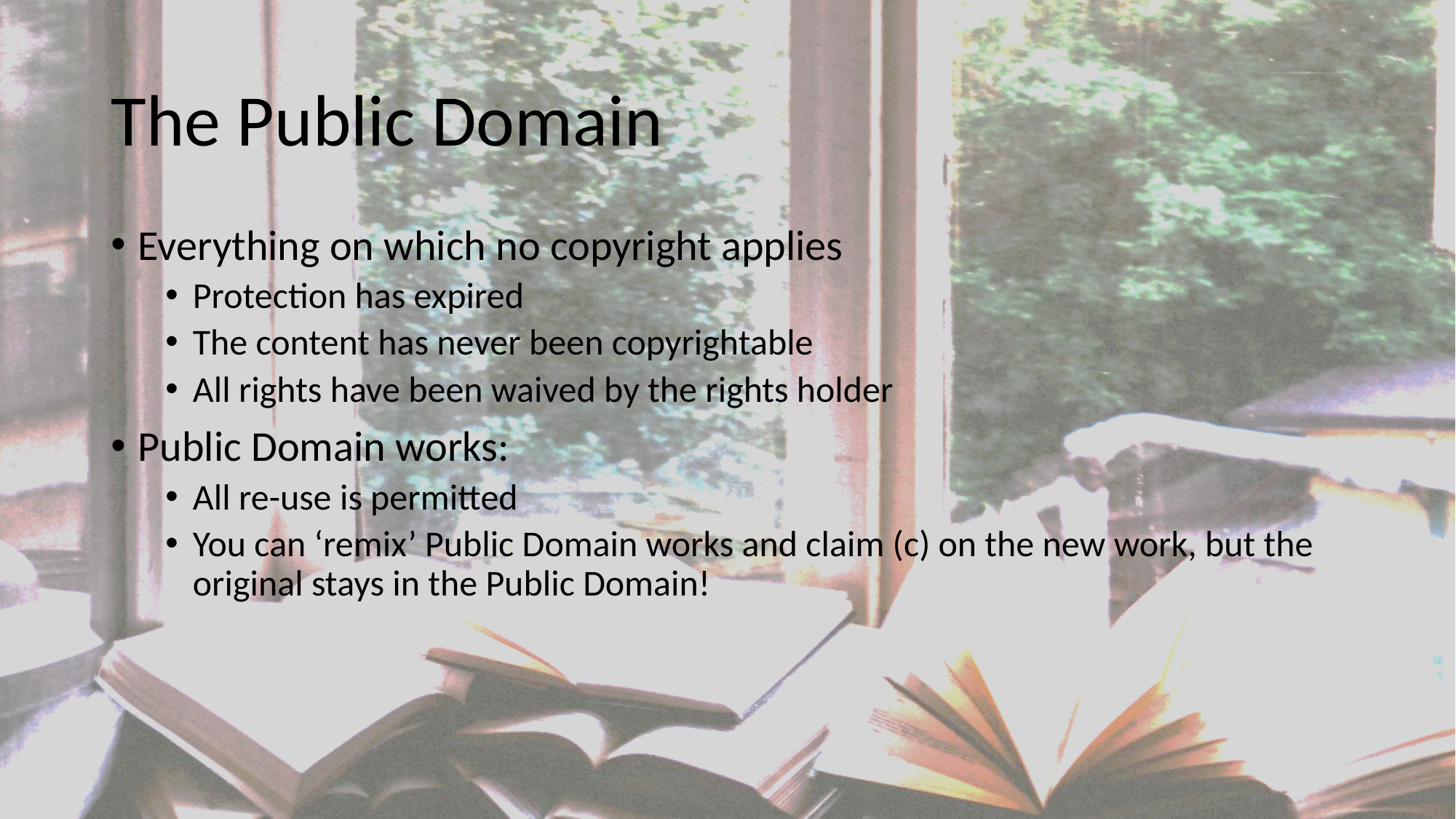

# The Public Domain
Everything on which no copyright applies
Protection has expired
The content has never been copyrightable
All rights have been waived by the rights holder
Public Domain works:
All re-use is permitted
You can ‘remix’ Public Domain works and claim (c) on the new work, but the original stays in the Public Domain!